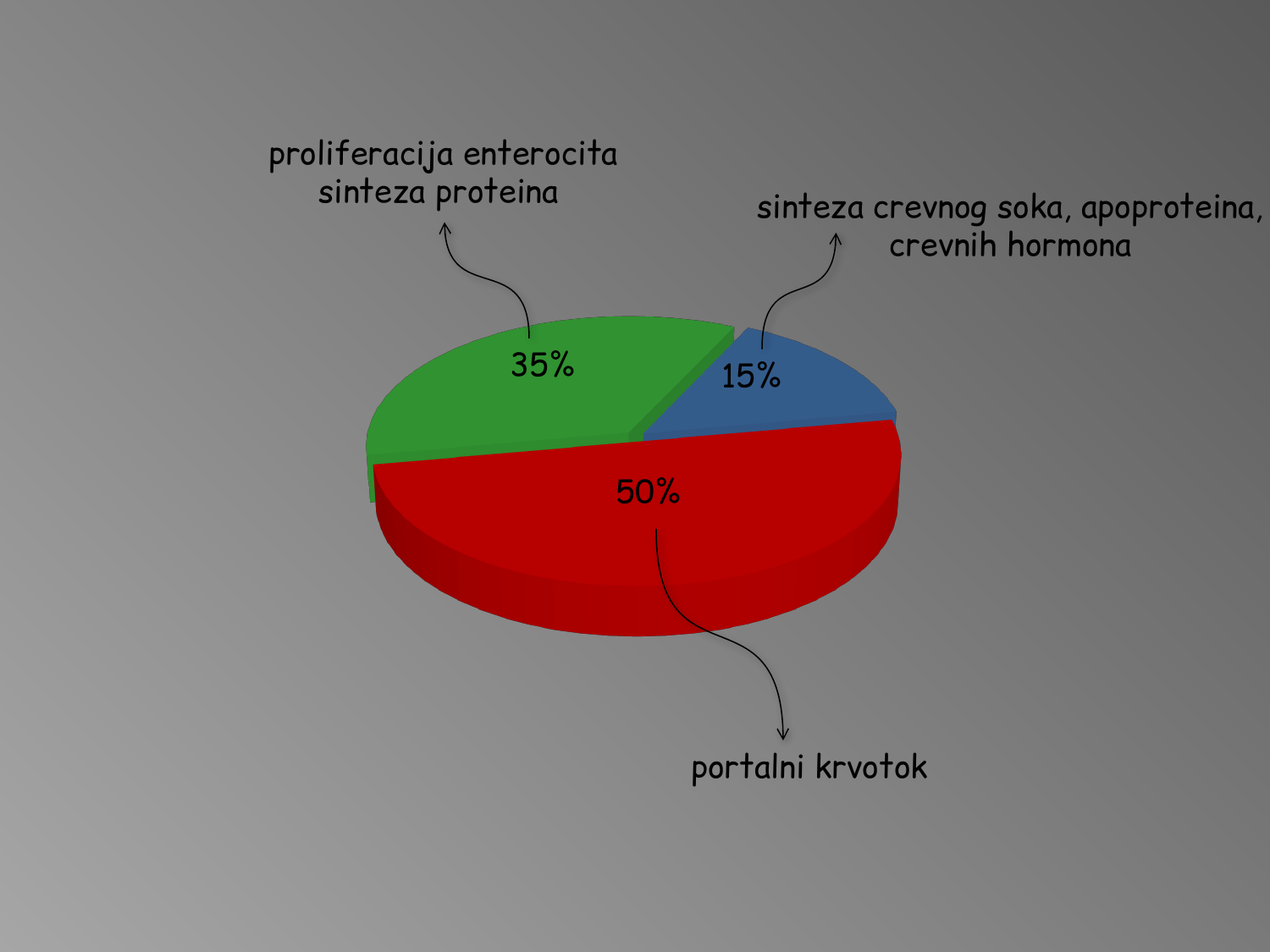

proliferacija enterocita
sinteza proteina
sinteza crevnog soka, apoproteina,
crevnih hormona

[unsupported chart]

35%
15%
50%
portalni krvotok